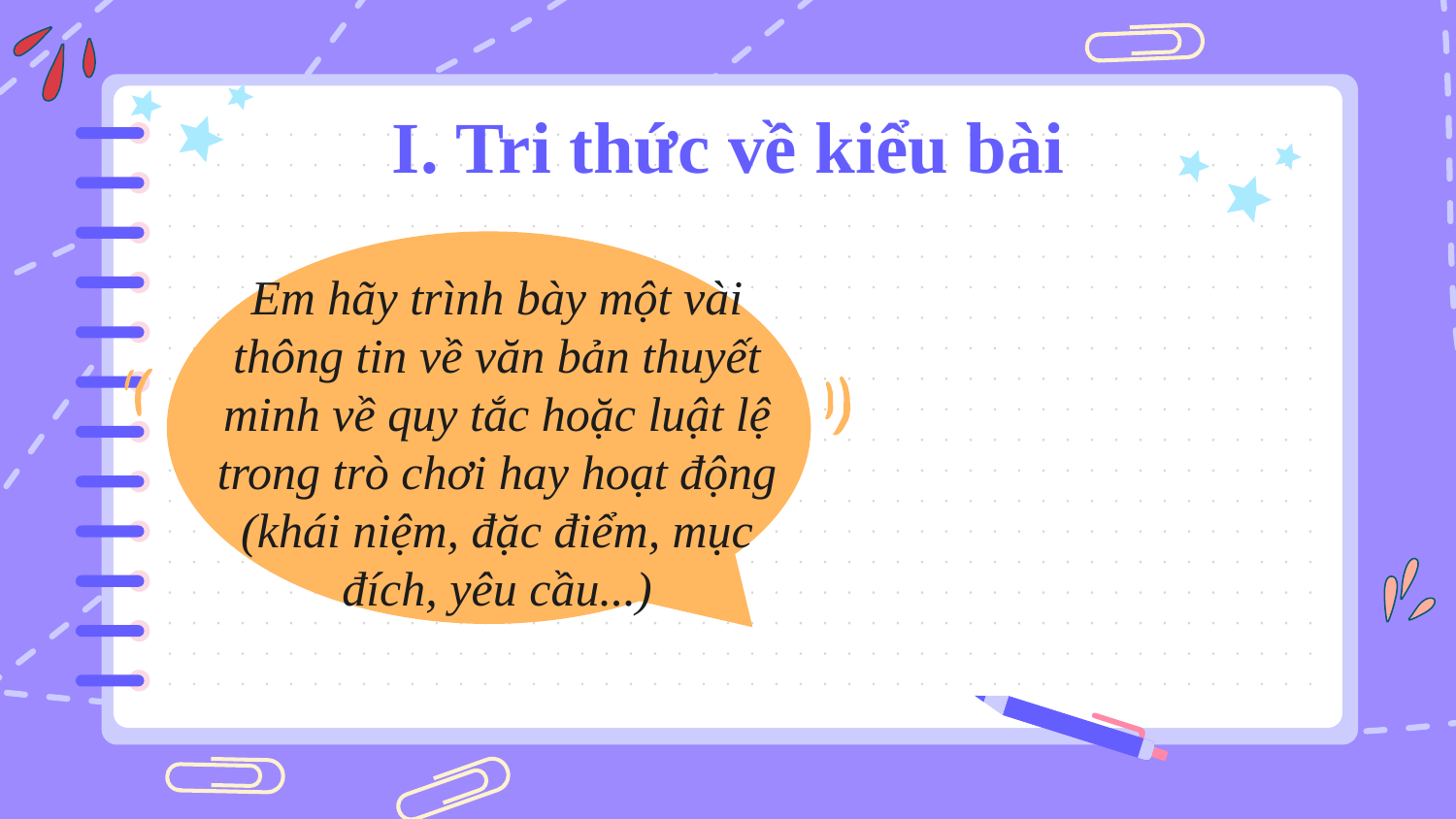

# I. Tri thức về kiểu bài

Em hãy trình bày một vài thông tin về văn bản thuyết minh về quy tắc hoặc luật lệ trong trò chơi hay hoạt động (khái niệm, đặc điểm, mục đích, yêu cầu...)